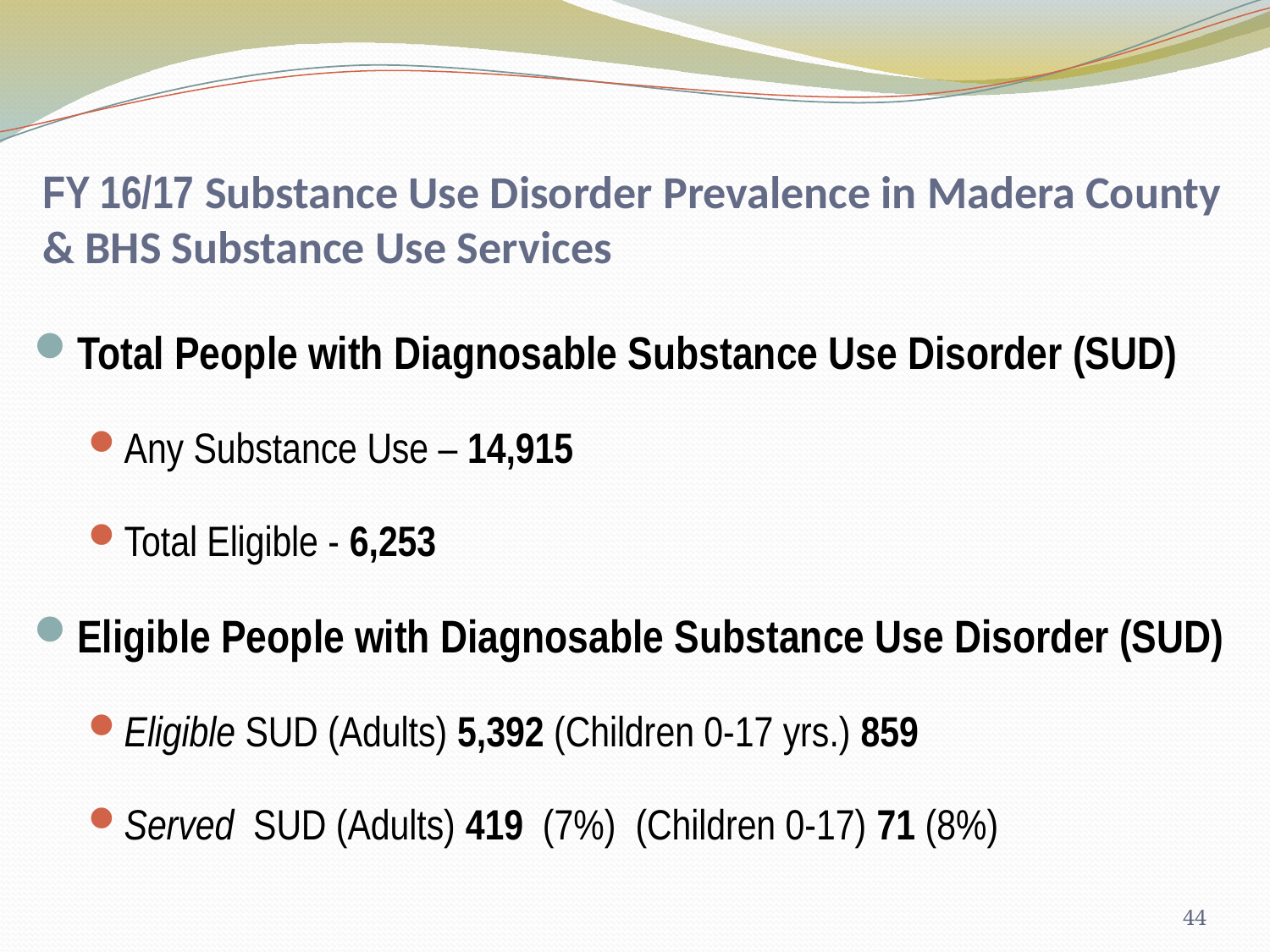

# FY 16/17 Substance Use Disorder Prevalence in Madera County & BHS Substance Use Services
Total People with Diagnosable Substance Use Disorder (SUD)
Any Substance Use – 14,915
Total Eligible - 6,253
Eligible People with Diagnosable Substance Use Disorder (SUD)
Eligible SUD (Adults) 5,392 (Children 0-17 yrs.) 859
Served  SUD (Adults) 419  (7%)  (Children 0-17) 71 (8%)
44